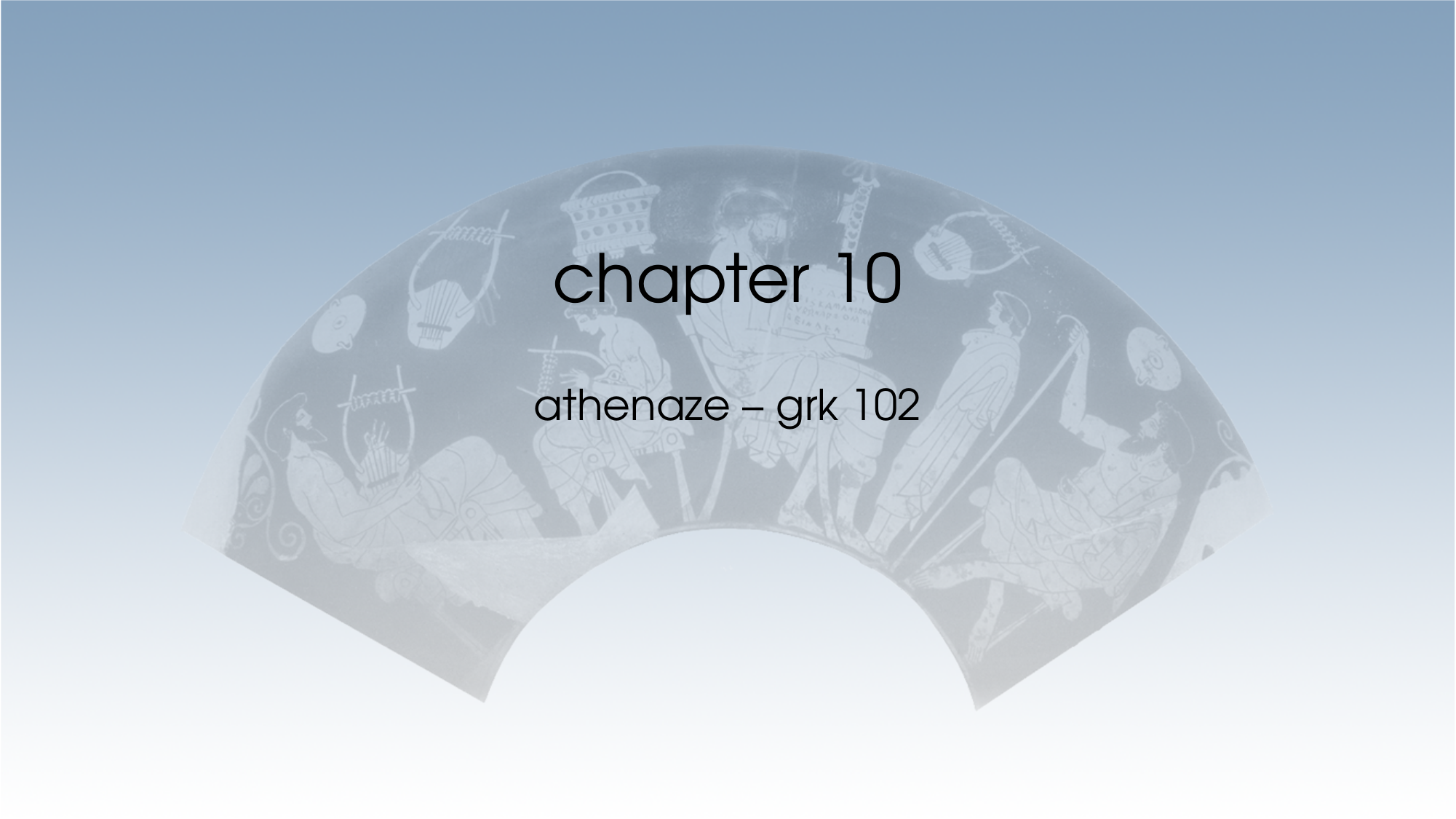

# chapter 10
athenaze – grk 102